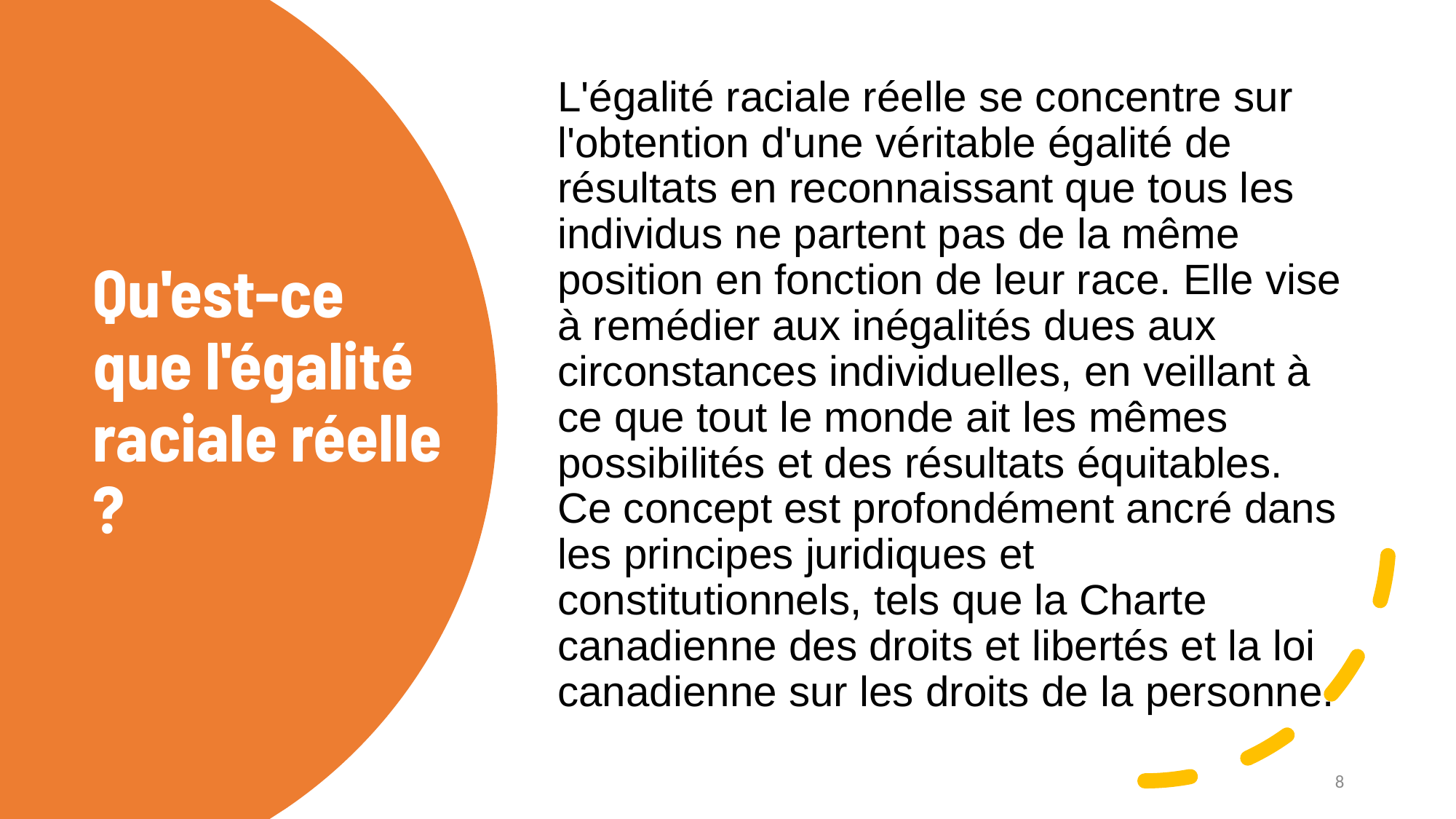

L'égalité raciale réelle se concentre sur l'obtention d'une véritable égalité de résultats en reconnaissant que tous les individus ne partent pas de la même position en fonction de leur race. Elle vise à remédier aux inégalités dues aux circonstances individuelles, en veillant à ce que tout le monde ait les mêmes possibilités et des résultats équitables. Ce concept est profondément ancré dans les principes juridiques et constitutionnels, tels que la Charte canadienne des droits et libertés et la loi canadienne sur les droits de la personne.
# Qu'est-ce que l'égalité raciale réelle ?

8